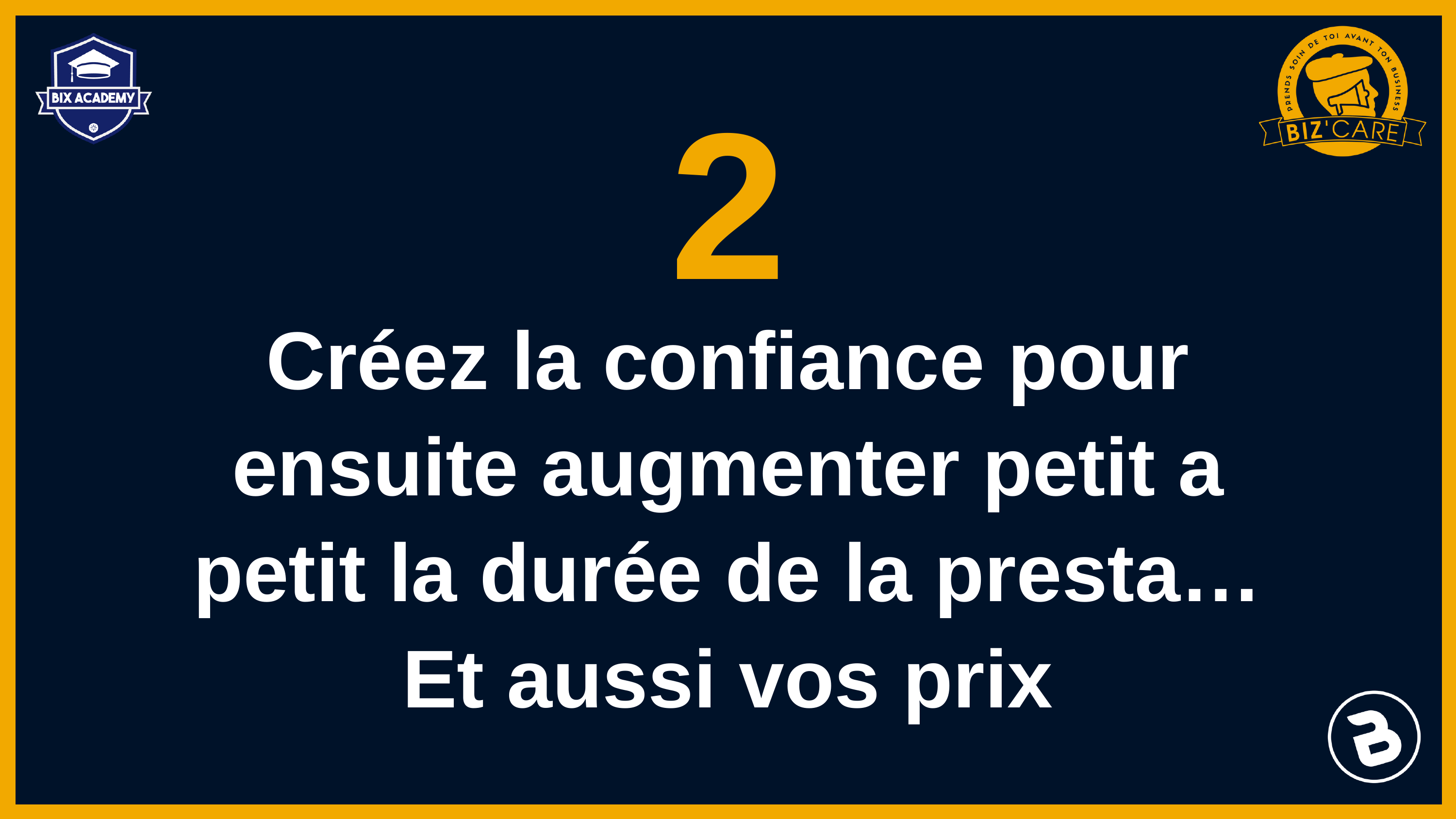

2
Créez la confiance pour ensuite augmenter petit a petit la durée de la presta… Et aussi vos prix